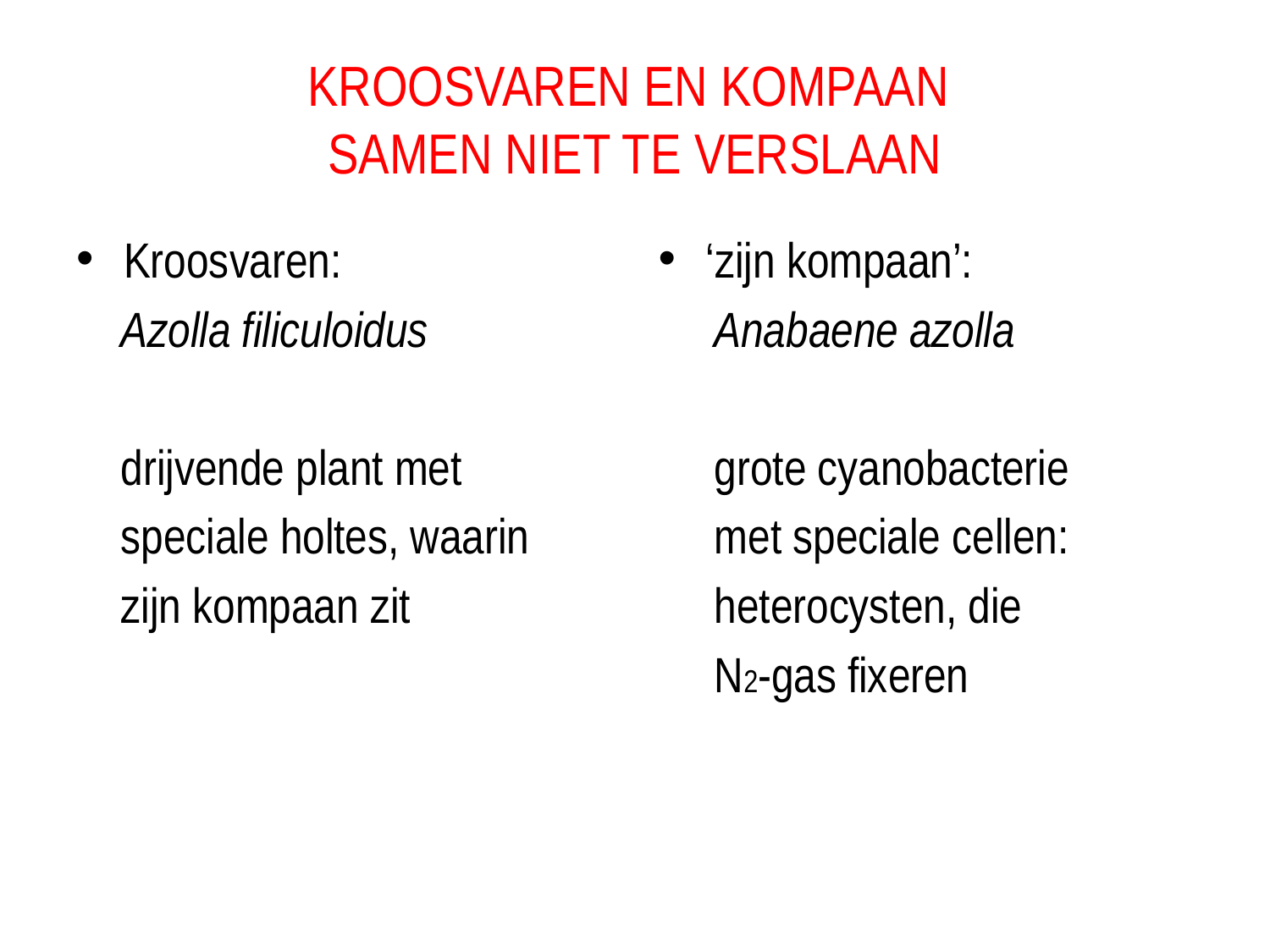

# KROOSVAREN EN KOMPAAN SAMEN NIET TE VERSLAAN
Kroosvaren:
    Azolla filiculoidus

    drijvende plant met
    speciale holtes, waarin
    zijn kompaan zit
‘zijn kompaan’:
     Anabaene azolla

     grote cyanobacterie
     met speciale cellen:
     heterocysten, die
     N2-gas fixeren